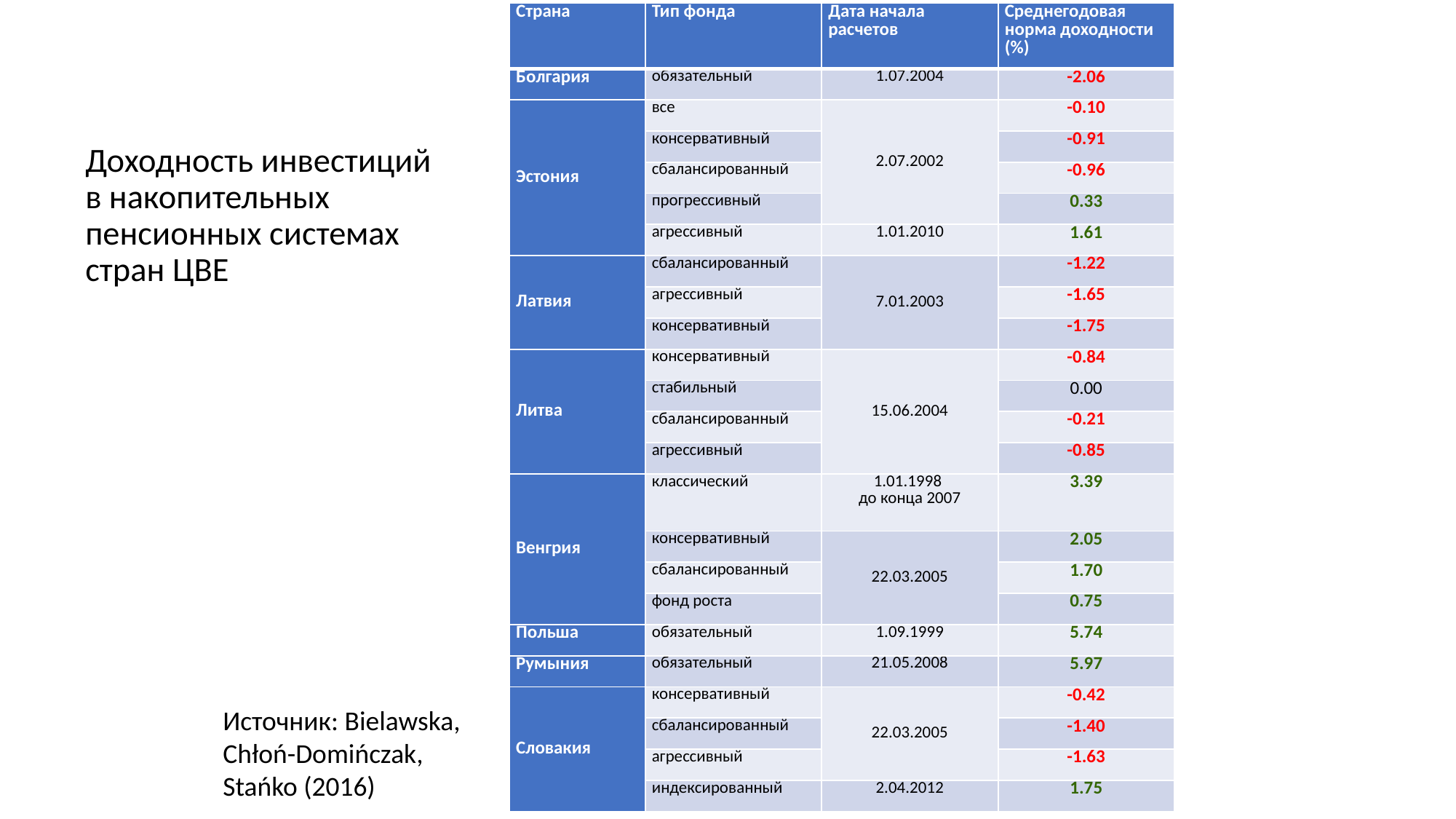

| Страна | Тип фонда | Дата начала расчетов | Среднегодовая норма доходности (%) |
| --- | --- | --- | --- |
| Болгария | обязательный | 1.07.2004 | -2.06 |
| Эстония | все | 2.07.2002 | -0.10 |
|  | консервативный |  | -0.91 |
|  | сбалансированный |  | -0.96 |
|  | прогрессивный |  | 0.33 |
|  | агрессивный | 1.01.2010 | 1.61 |
| Латвия | сбалансированный | 7.01.2003 | -1.22 |
|  | агрессивный |  | -1.65 |
|  | консервативный |  | -1.75 |
| Литва | консервативный | 15.06.2004 | -0.84 |
|  | стабильный |  | 0.00 |
|  | сбалансированный |  | -0.21 |
|  | агрессивный |  | -0.85 |
| Венгрия | классический | 1.01.1998 до конца 2007 | 3.39 |
|  | консервативный | 22.03.2005 | 2.05 |
|  | сбалансированный |  | 1.70 |
|  | фонд роста |  | 0.75 |
| Польша | обязательный | 1.09.1999 | 5.74 |
| Румыния | обязательный | 21.05.2008 | 5.97 |
| Словакия | консервативный | 22.03.2005 | -0.42 |
|  | сбалансированный |  | -1.40 |
|  | агрессивный |  | -1.63 |
|  | индексированный | 2.04.2012 | 1.75 |
# Доходность инвестиций в накопительных   пенсионных системах стран ЦВЕ
Источник: Bielawska, Chłoń-Domińczak, Stańko (2016)